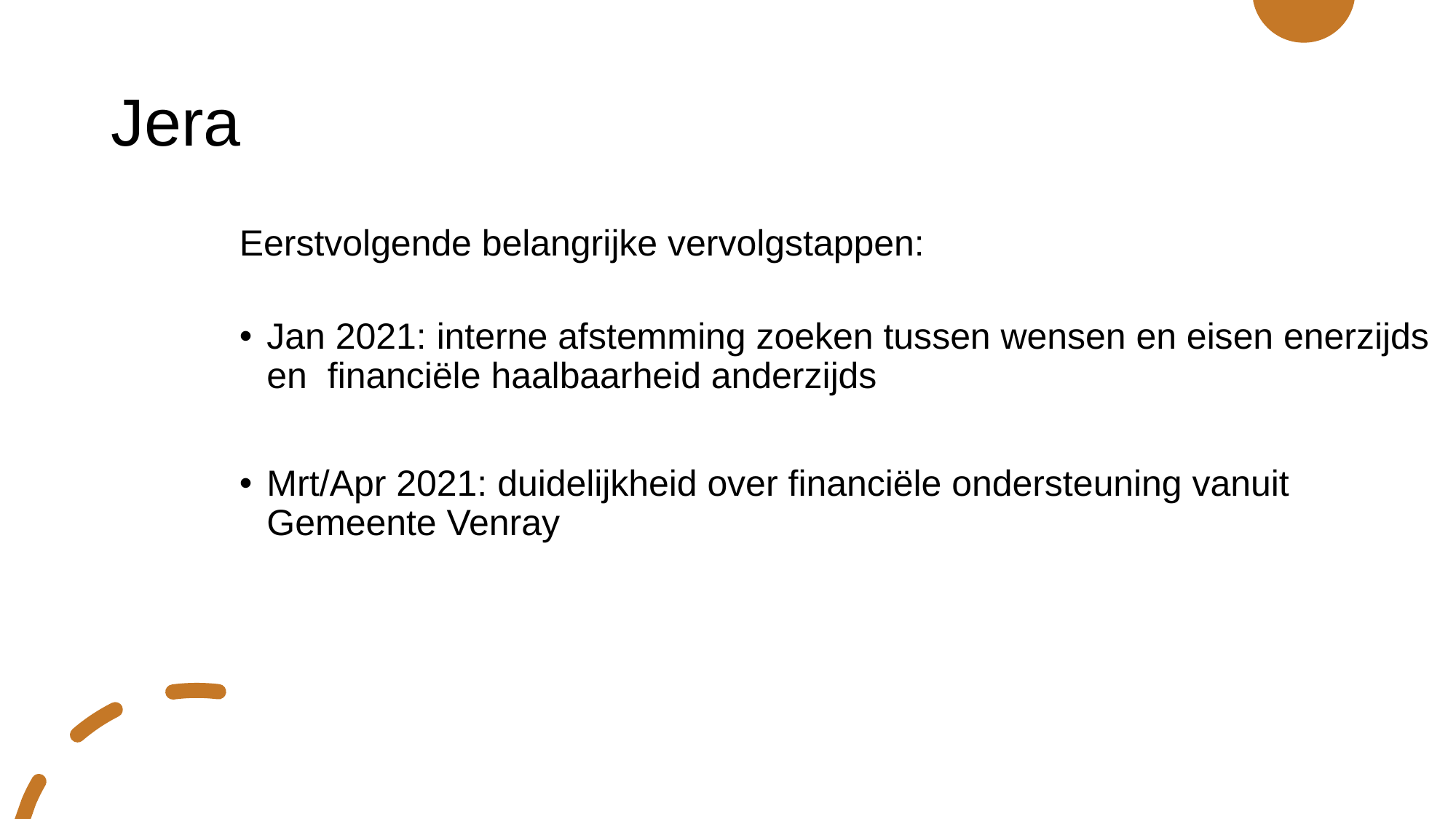

# Jera

Eerstvolgende belangrijke vervolgstappen:

Jan 2021: interne afstemming zoeken tussen wensen en eisen enerzijds en  financiële haalbaarheid anderzijds

Mrt/Apr 2021: duidelijkheid over financiële ondersteuning vanuit Gemeente Venray